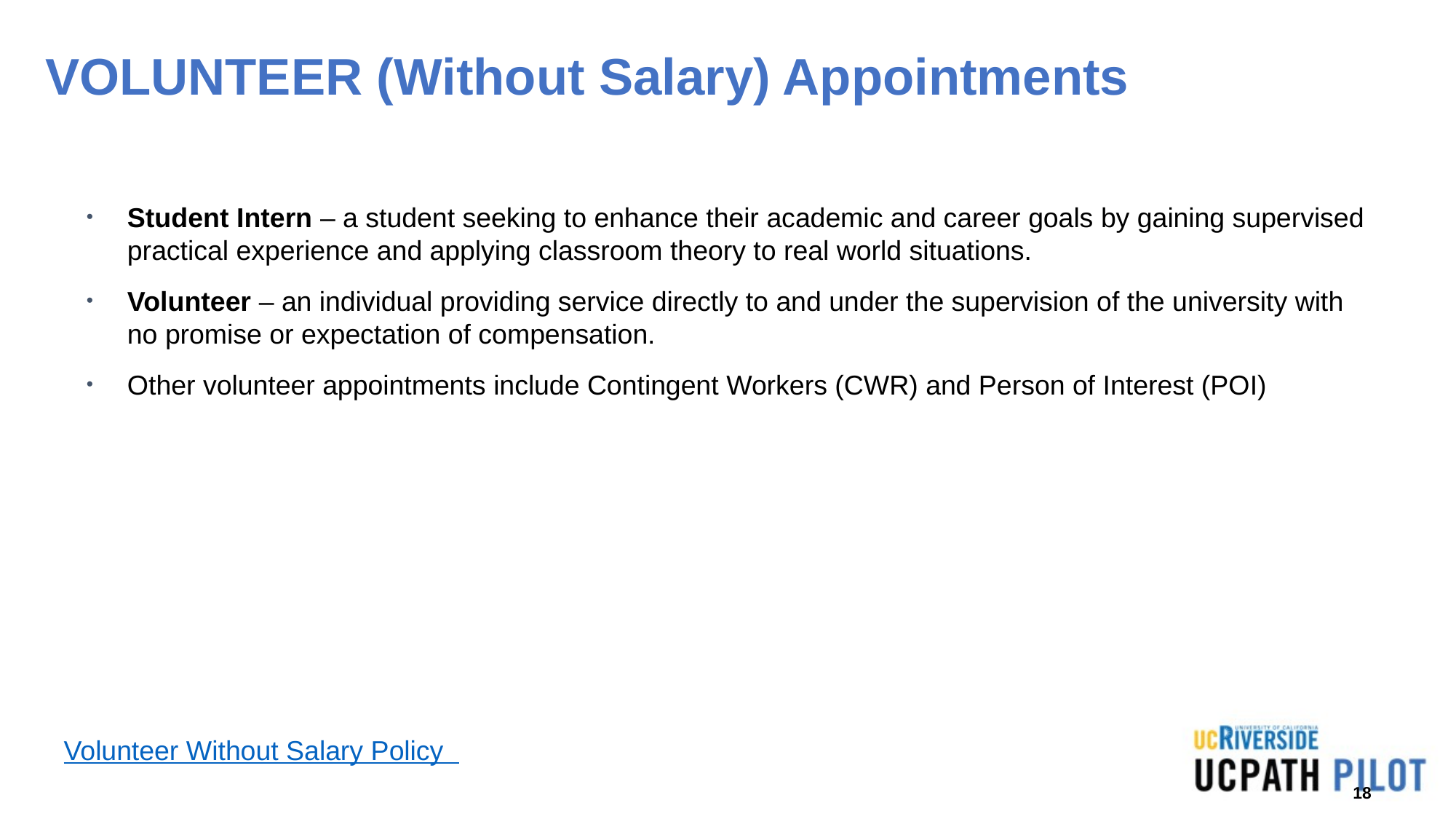

VOLUNTEER (Without Salary) Appointments
Student Intern – a student seeking to enhance their academic and career goals by gaining supervised practical experience and applying classroom theory to real world situations.
Volunteer – an individual providing service directly to and under the supervision of the university with no promise or expectation of compensation.
Other volunteer appointments include Contingent Workers (CWR) and Person of Interest (POI)

Volunteer Without Salary Policy
18